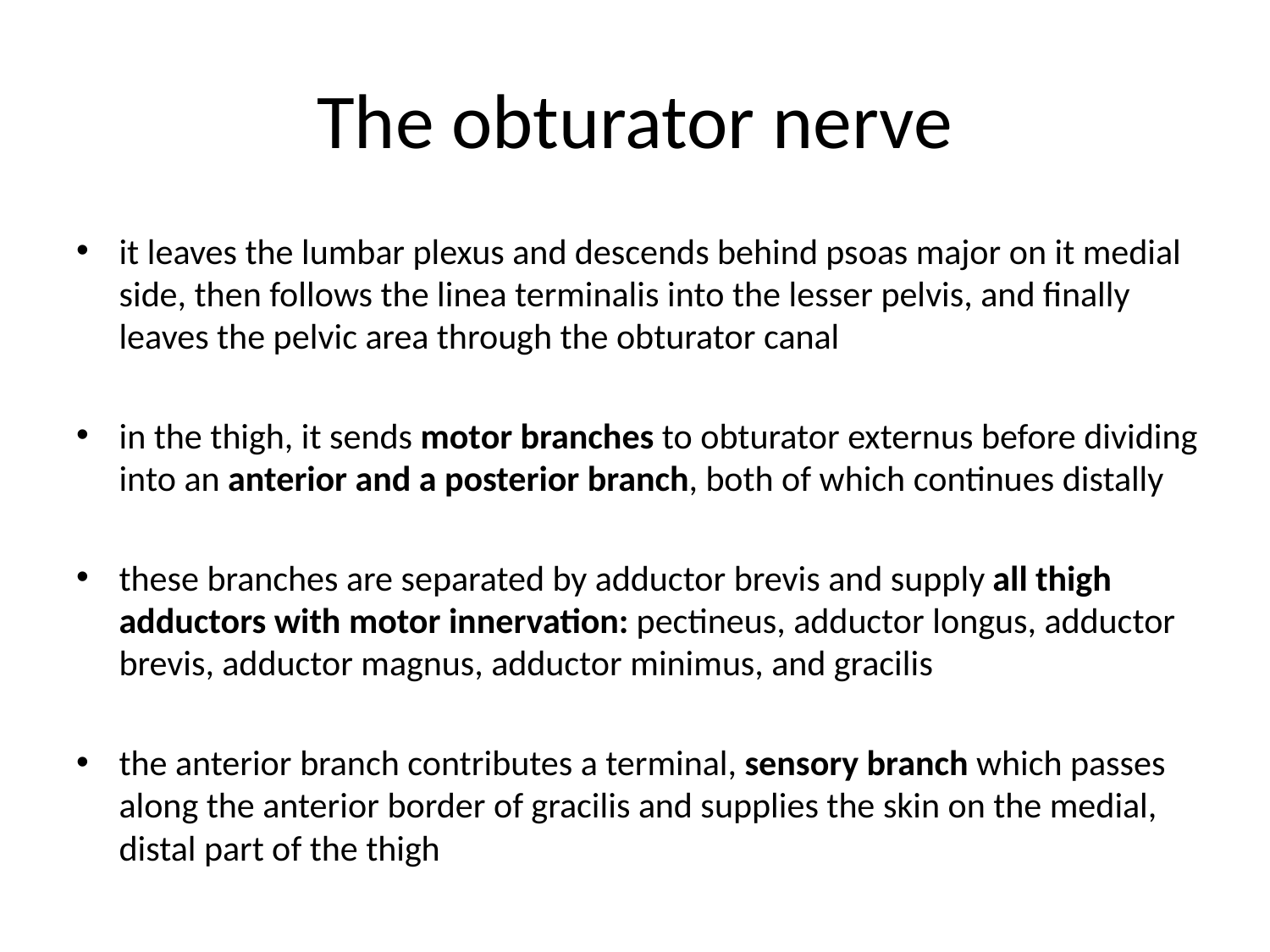

# The obturator nerve
it leaves the lumbar plexus and descends behind psoas major on it medial side, then follows the linea terminalis into the lesser pelvis, and finally leaves the pelvic area through the obturator canal

in the thigh, it sends motor branches to obturator externus before dividing into an anterior and a posterior branch, both of which continues distally

these branches are separated by adductor brevis and supply all thigh adductors with motor innervation: pectineus, adductor longus, adductor brevis, adductor magnus, adductor minimus, and gracilis

the anterior branch contributes a terminal, sensory branch which passes along the anterior border of gracilis and supplies the skin on the medial, distal part of the thigh